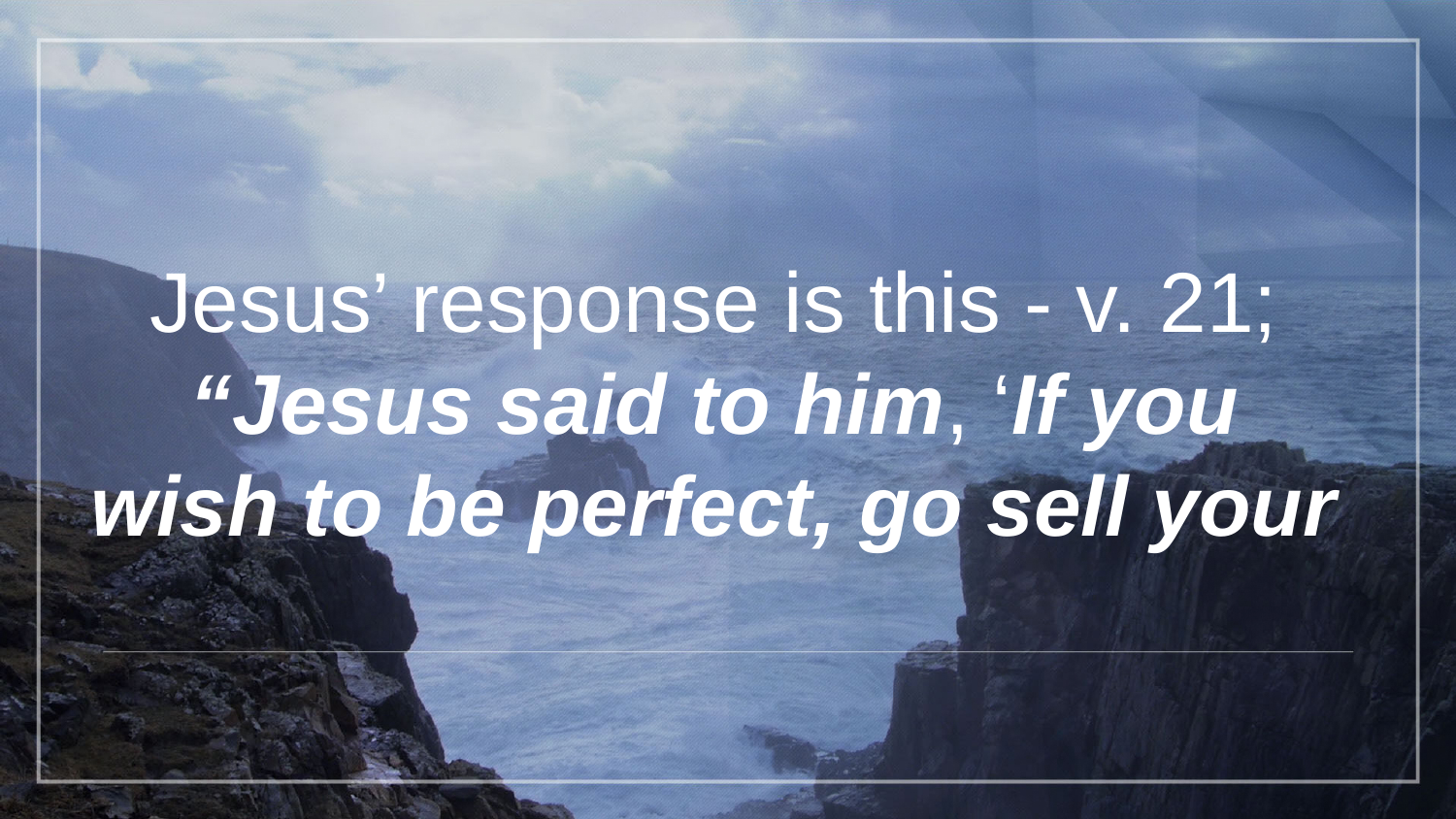

Jesus’ response is this - v. 21; “Jesus said to him, ‘If you wish to be perfect, go sell your